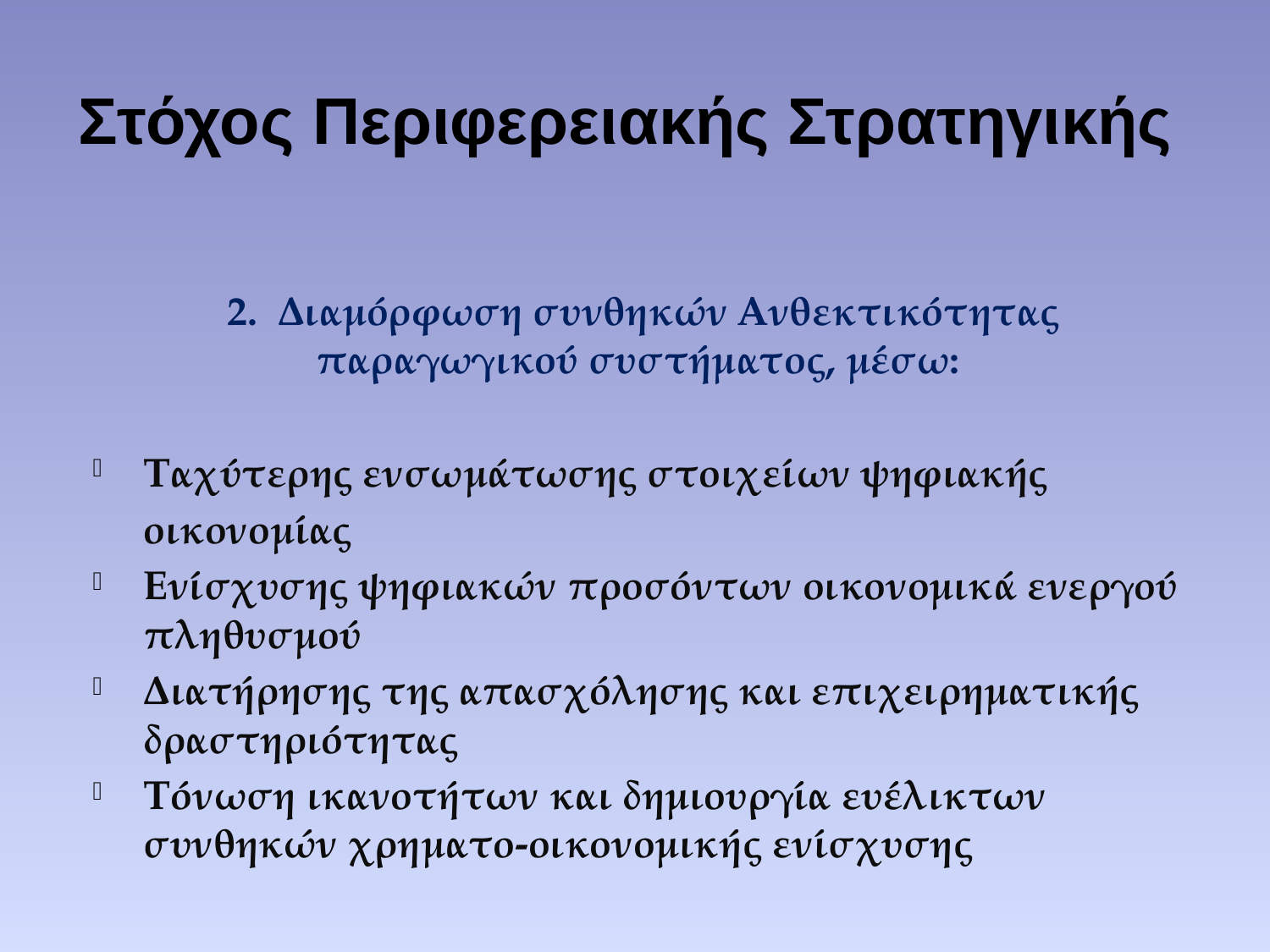

# Στόχος Περιφερειακής Στρατηγικής

2.  Διαμόρφωση συνθηκών Ανθεκτικότητας παραγωγικού συστήματος, μέσω:

Ταχύτερης ενσωμάτωσης στοιχείων ψηφιακής
     οικονομίας
Ενίσχυσης ψηφιακών προσόντων οικονομικά ενεργού πληθυσμού
Διατήρησης της απασχόλησης και επιχειρηματικής δραστηριότητας
Τόνωση ικανοτήτων και δημιουργία ευέλικτων συνθηκών χρηματο-οικονομικής ενίσχυσης